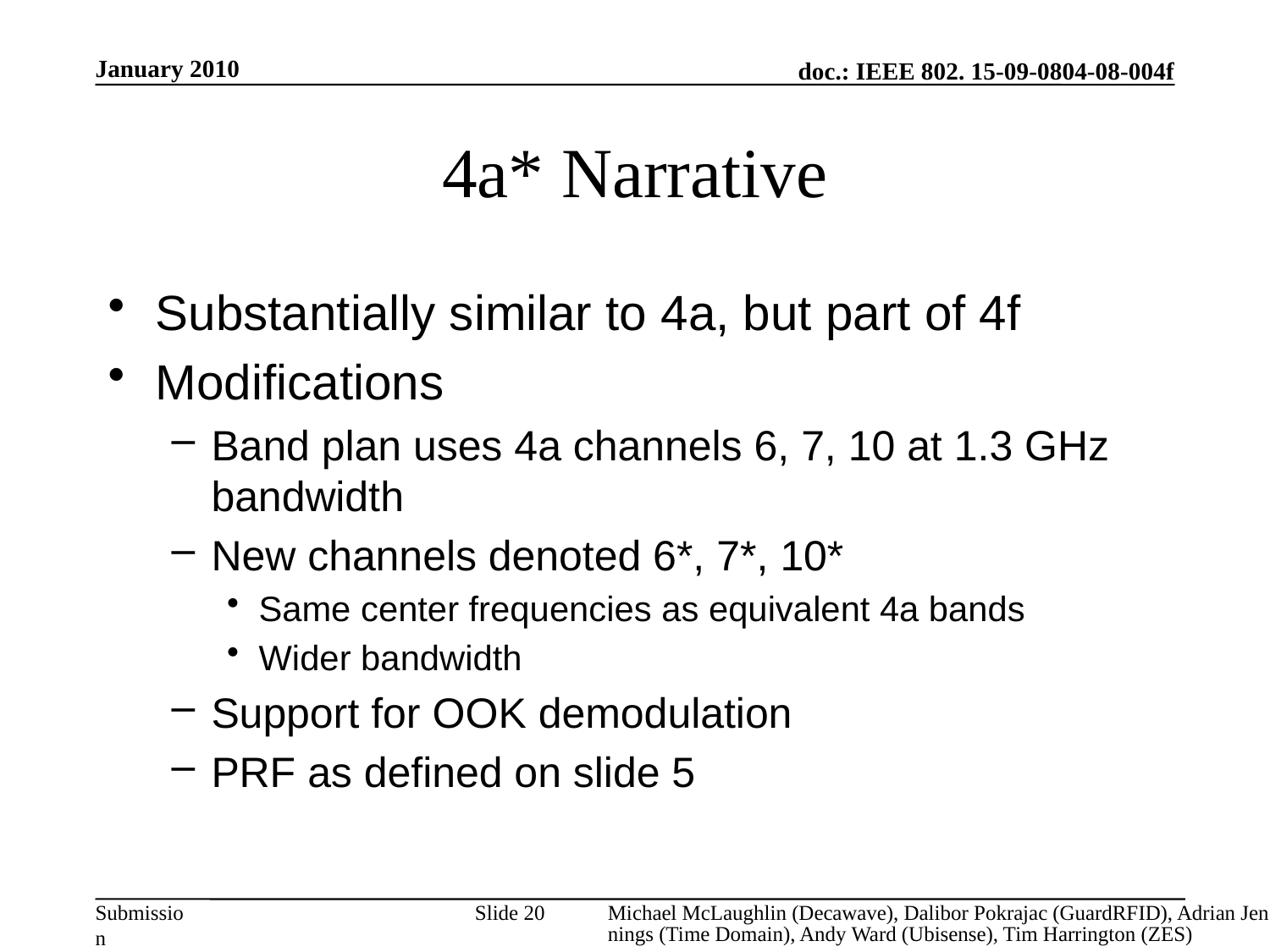

January 2010
# 4a* Narrative
Substantially similar to 4a, but part of 4f
Modifications
Band plan uses 4a channels 6, 7, 10 at 1.3 GHz bandwidth
New channels denoted 6*, 7*, 10*
Same center frequencies as equivalent 4a bands
Wider bandwidth
Support for OOK demodulation
PRF as defined on slide 5
Slide 20
Michael McLaughlin (Decawave), Dalibor Pokrajac (GuardRFID), Adrian Jennings (Time Domain), Andy Ward (Ubisense), Tim Harrington (ZES)